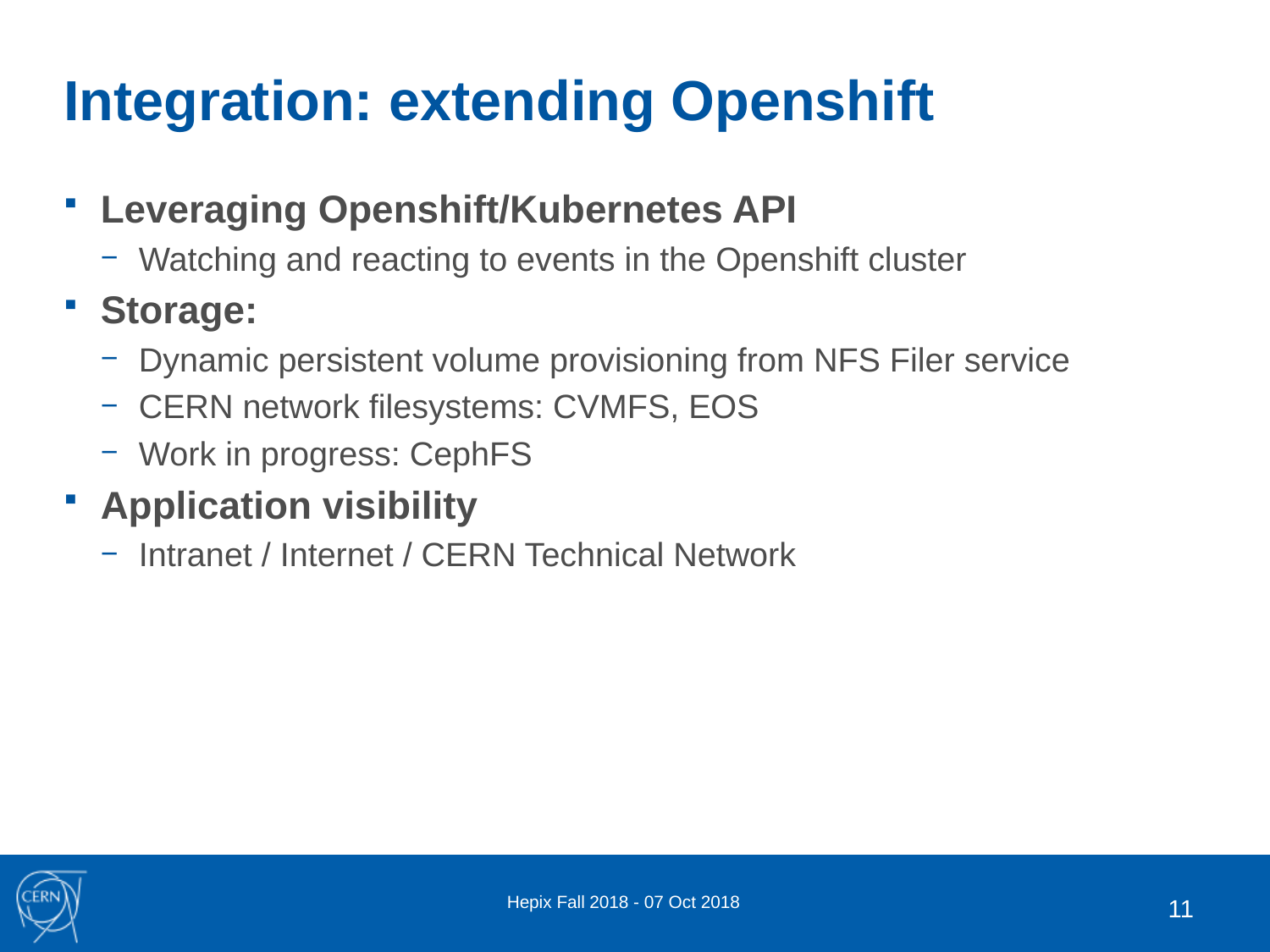

# Integration: extending Openshift
Leveraging Openshift/Kubernetes API
Watching and reacting to events in the Openshift cluster
Storage:
Dynamic persistent volume provisioning from NFS Filer service
CERN network filesystems: CVMFS, EOS
Work in progress: CephFS
Application visibility
Intranet / Internet / CERN Technical Network

Hepix Fall 2018 - 07 Oct 2018
11